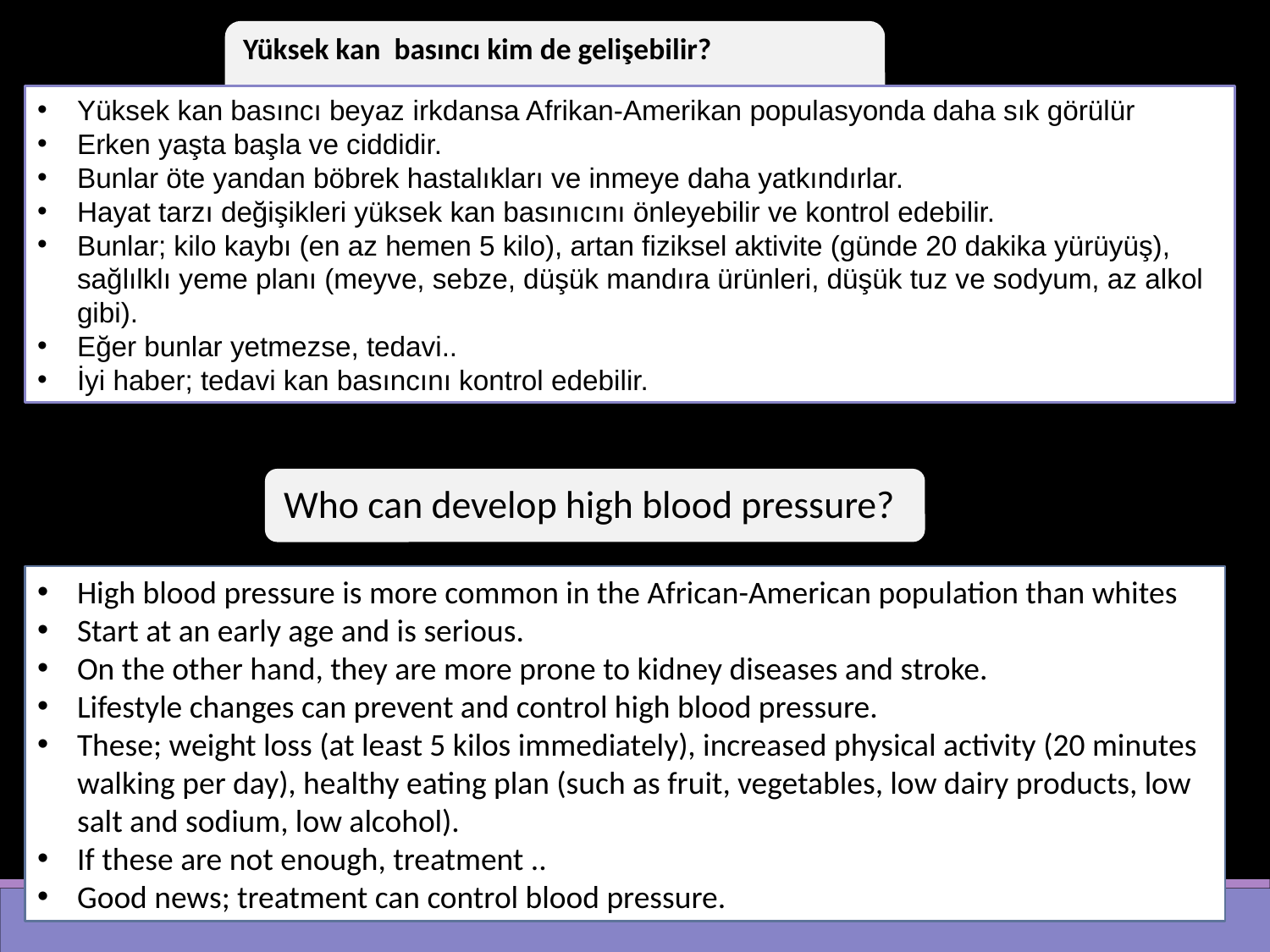

Yüksek kan  basıncı kim de gelişebilir?
Yüksek kan basıncı beyaz irkdansa Afrikan-Amerikan populasyonda daha sık görülür
Erken yaşta başla ve ciddidir.
Bunlar öte yandan böbrek hastalıkları ve inmeye daha yatkındırlar.
Hayat tarzı değişikleri yüksek kan basınıcını önleyebilir ve kontrol edebilir.
Bunlar; kilo kaybı (en az hemen 5 kilo), artan fiziksel aktivite (günde 20 dakika yürüyüş), sağlılklı yeme planı (meyve, sebze, düşük mandıra ürünleri, düşük tuz ve sodyum, az alkol gibi).
Eğer bunlar yetmezse, tedavi..
İyi haber; tedavi kan basıncını kontrol edebilir.
Who can develop high blood pressure?
High blood pressure is more common in the African-American population than whites
Start at an early age and is serious.
On the other hand, they are more prone to kidney diseases and stroke.
Lifestyle changes can prevent and control high blood pressure.
These; weight loss (at least 5 kilos immediately), increased physical activity (20 minutes walking per day), healthy eating plan (such as fruit, vegetables, low dairy products, low salt and sodium, low alcohol).
If these are not enough, treatment ..
Good news; treatment can control blood pressure.